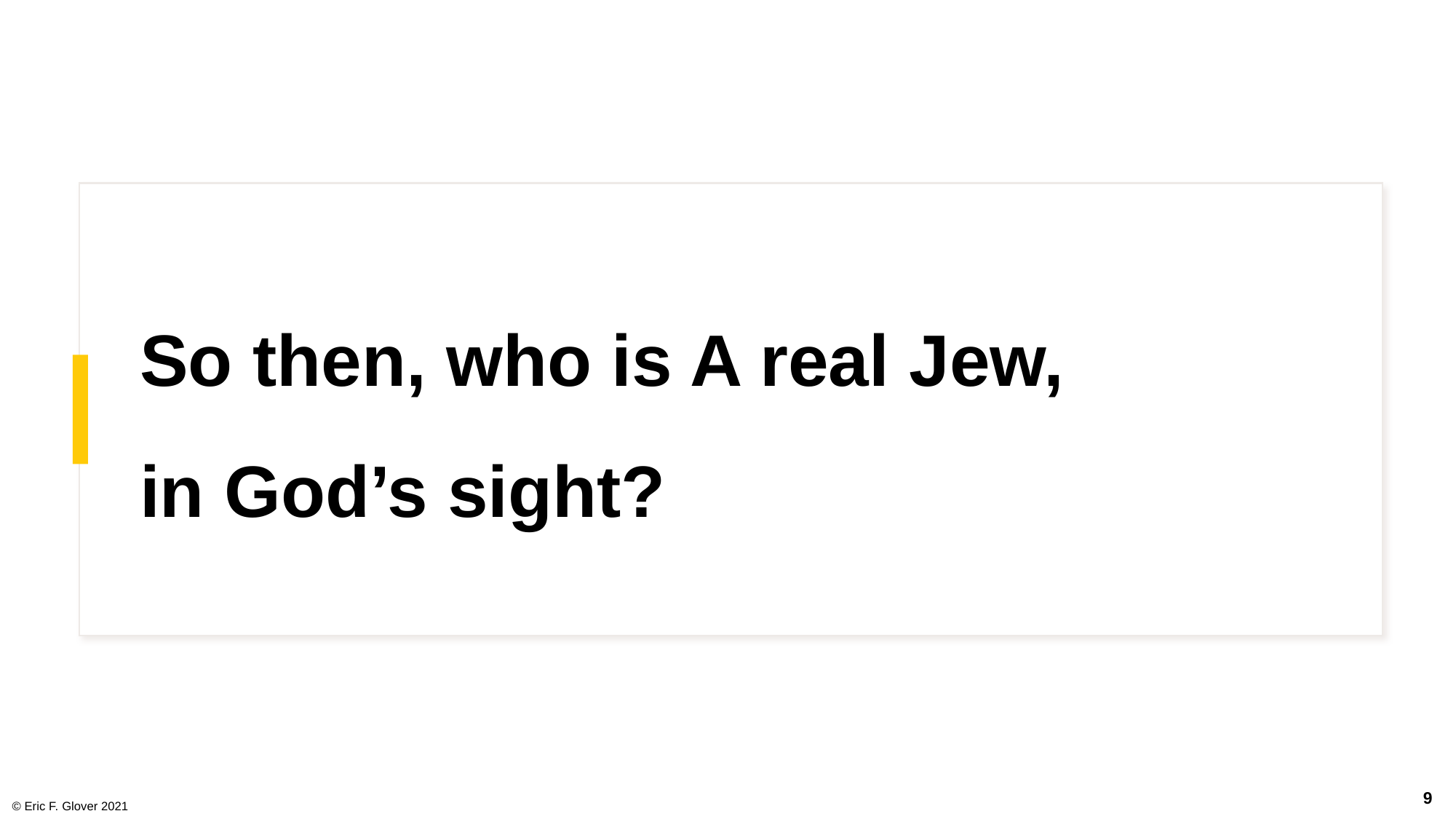

# So then, who is A real Jew, in God’s sight?